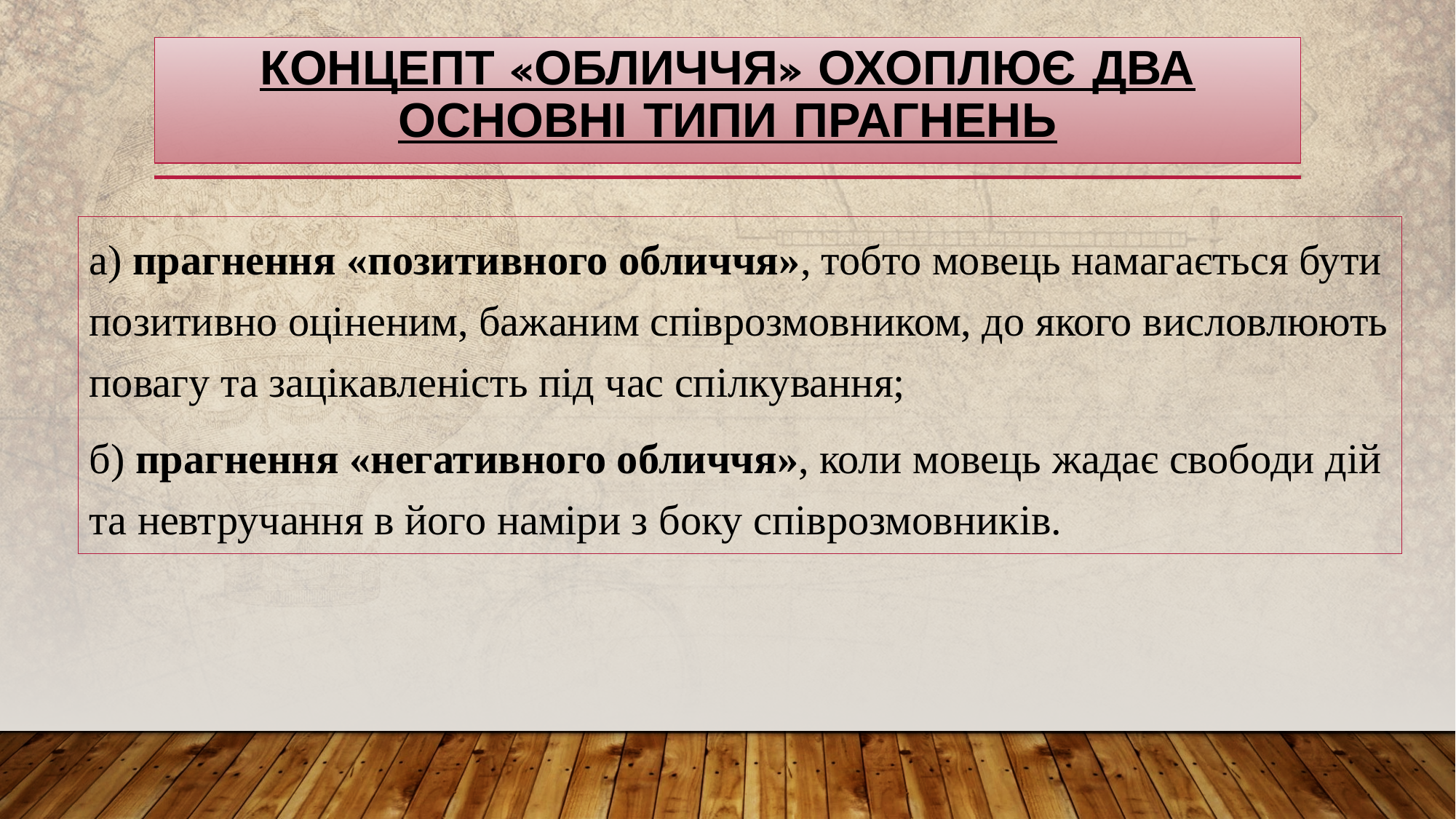

# концепт «обличчя» охоплює два основні типи прагнень
а) прагнення «позитивного обличчя», тобто мовець намагається бути позитивно оціненим, бажаним співрозмовником, до якого висловлюють повагу та зацікавленість під час спілкування;
б) прагнення «негативного обличчя», коли мовець жадає свободи дій та невтручання в його наміри з боку співрозмовників.